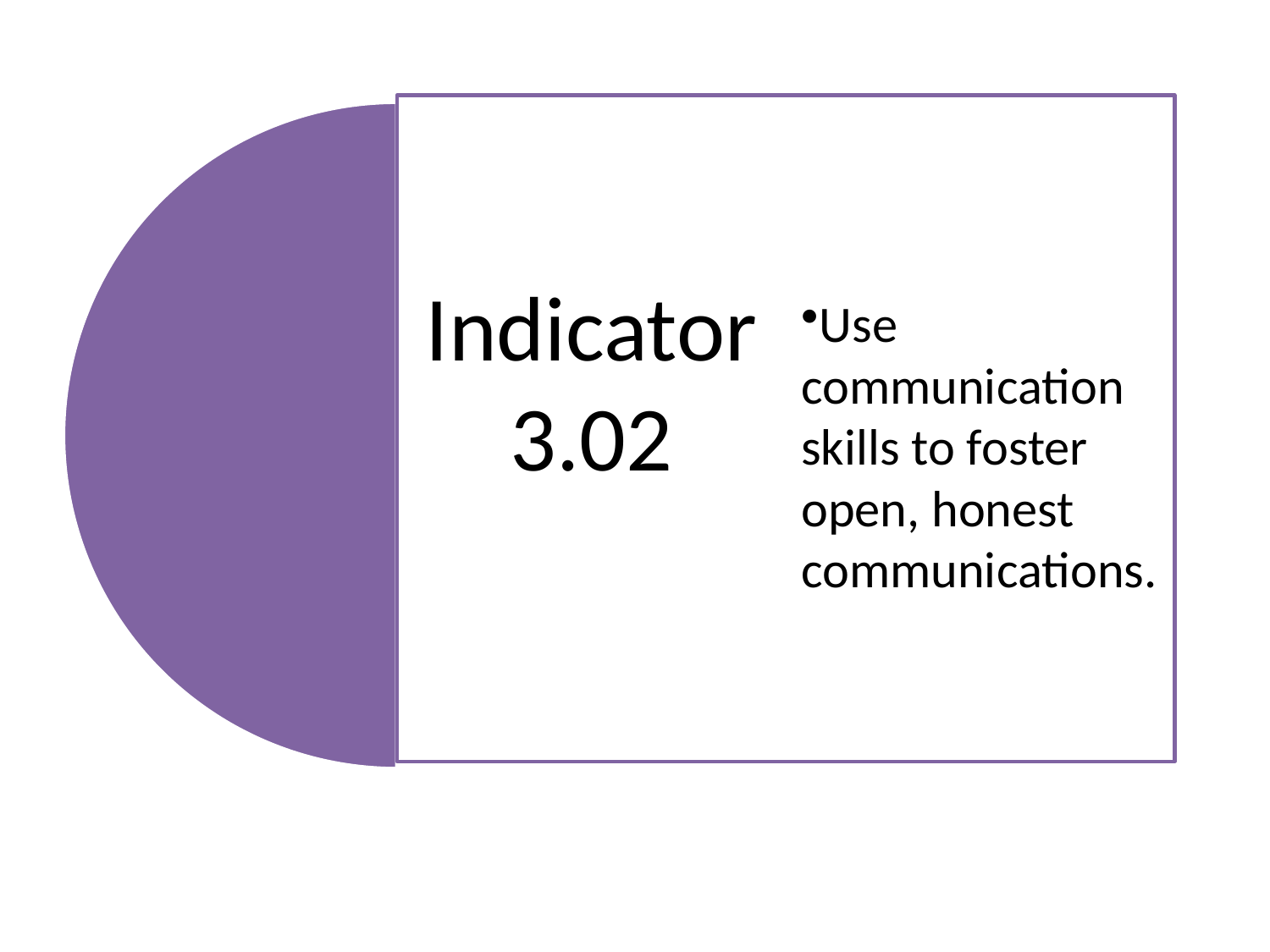

Indicator 3.02

Use communication skills to foster open, honest communications.